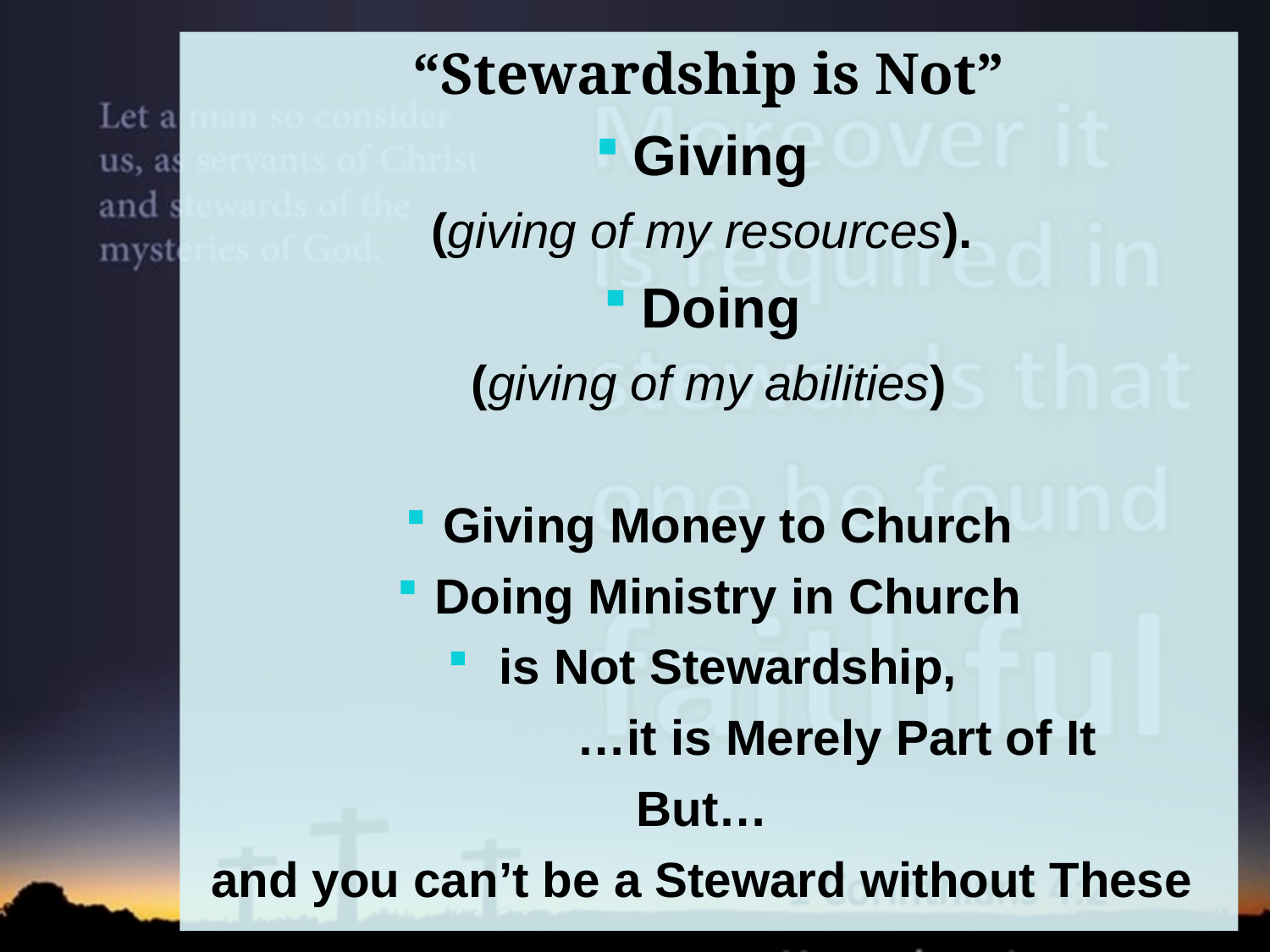

“Stewardship is Not”
Giving
(giving of my resources).
Doing
(giving of my abilities)

Giving Money to Church
Doing Ministry in Church
 is Not Stewardship,
                            …it is Merely Part of It
But…
and you can’t be a Steward without These